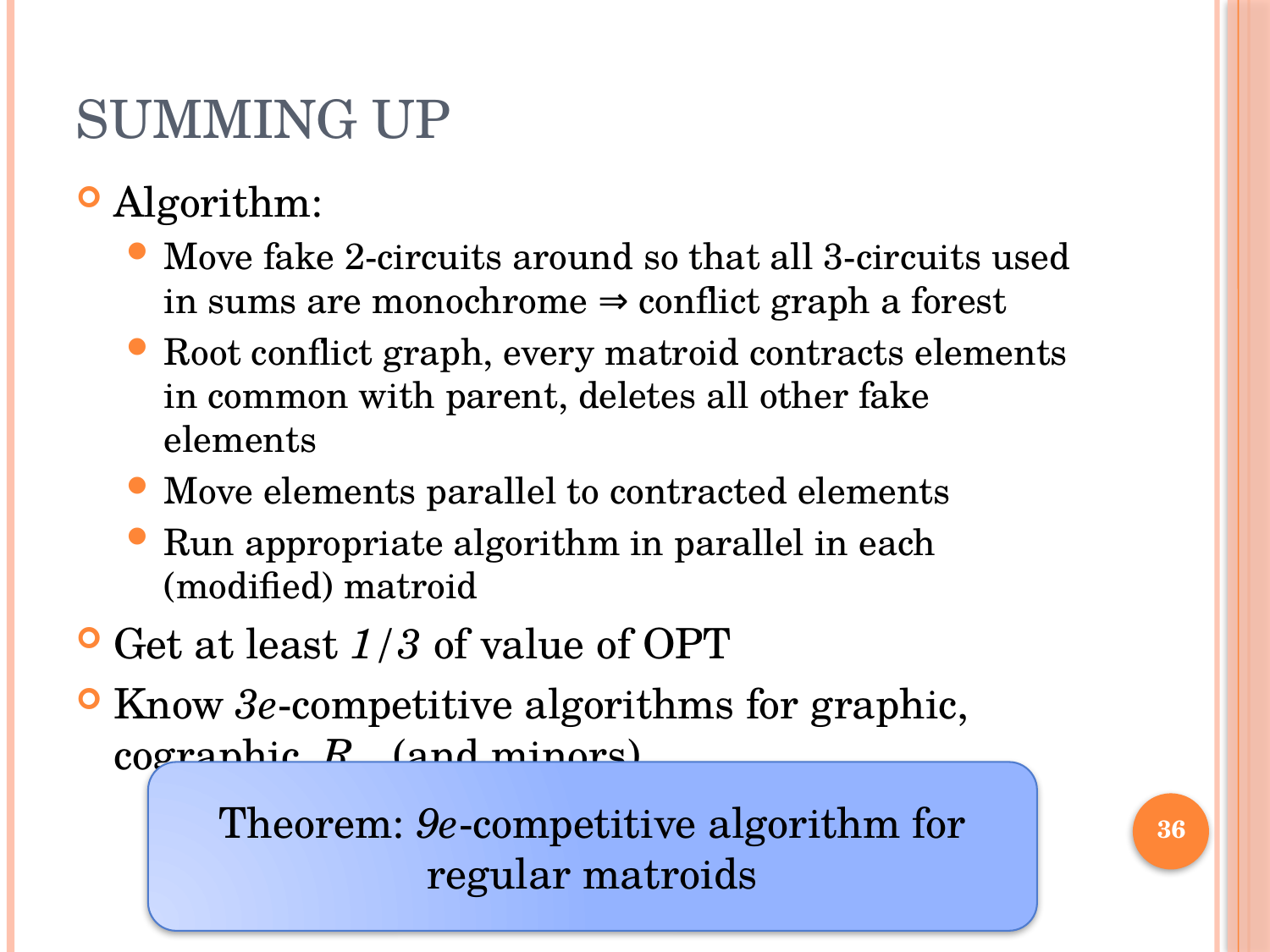

# Summing up
Algorithm:
Move fake 2-circuits around so that all 3-circuits used in sums are monochrome ⇒ conflict graph a forest
Root conflict graph, every matroid contracts elements in common with parent, deletes all other fake elements
Move elements parallel to contracted elements
Run appropriate algorithm in parallel in each (modified) matroid
Get at least 1/3 of value of OPT
Know 3e-competitive algorithms for graphic, cographic, R10 (and minors)
Theorem: 9e-competitive algorithm for regular matroids
36